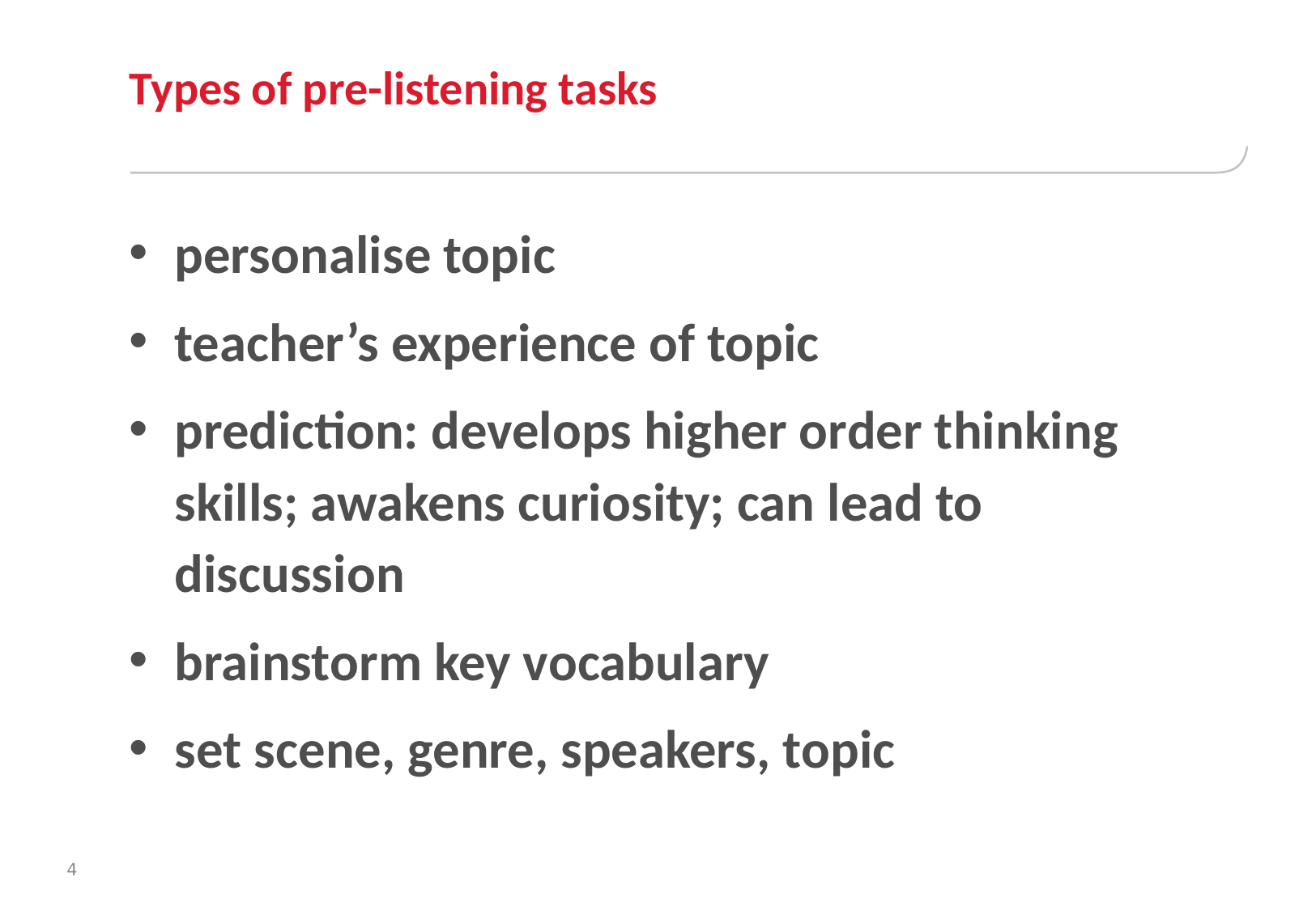

# Types of pre-listening tasks
personalise topic
teacher’s experience of topic
prediction: develops higher order thinking skills; awakens curiosity; can lead to discussion
brainstorm key vocabulary
set scene, genre, speakers, topic
4